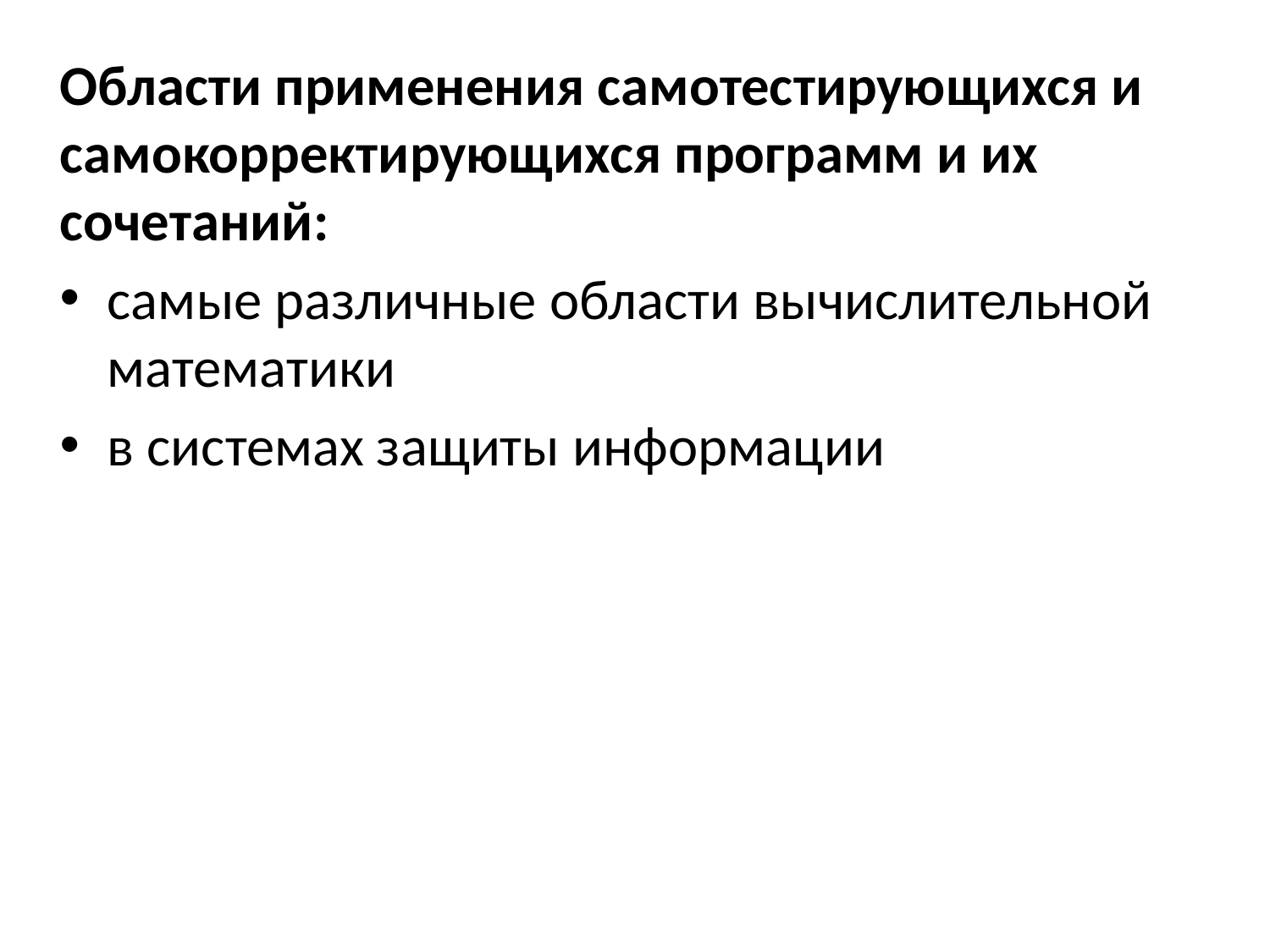

Области применения самотестирующихся и самокорректирующихся программ и их сочетаний:
самые различные области вычислительной математики
в системах защиты информации